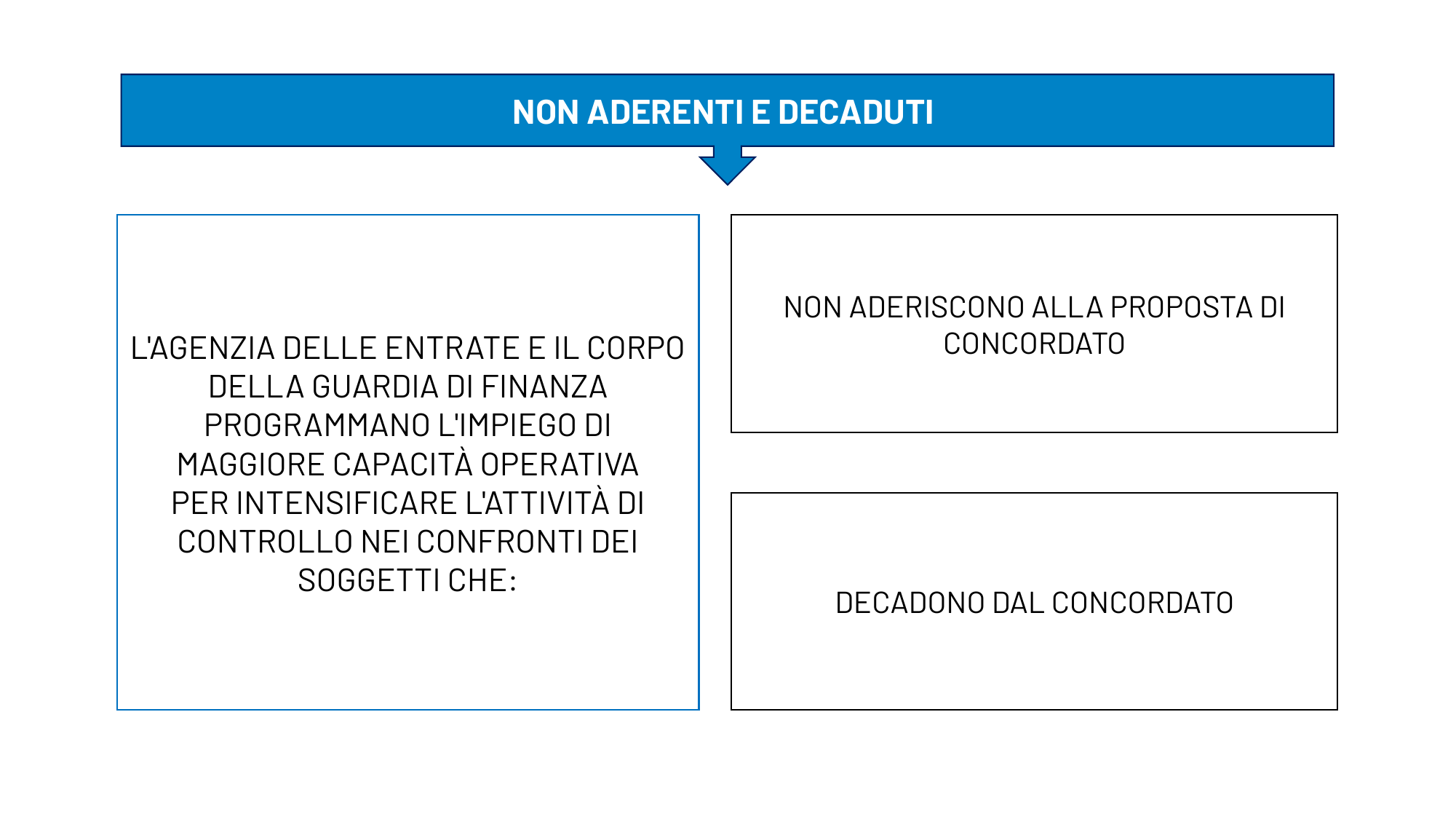

NON ADERENTI E DECADUTI
L'AGENZIA DELLE ENTRATE E IL CORPO DELLA GUARDIA DI FINANZA PROGRAMMANO L'IMPIEGO DI MAGGIORE CAPACITÀ OPERATIVA
PER INTENSIFICARE L'ATTIVITÀ DI CONTROLLO NEI CONFRONTI DEI SOGGETTI CHE:
NON ADERISCONO ALLA PROPOSTA DI CONCORDATO
DECADONO DAL CONCORDATO